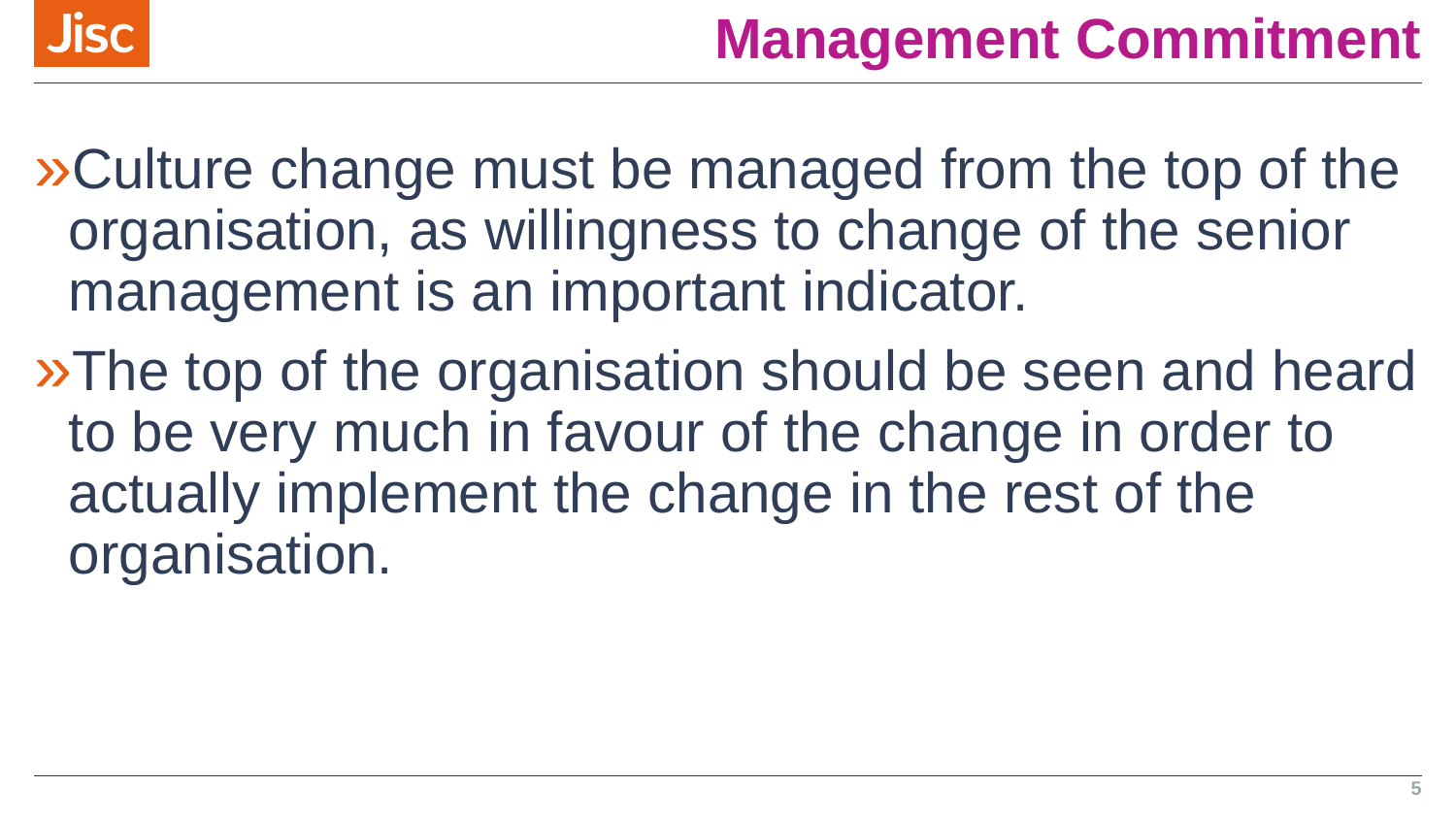

# Management Commitment
Culture change must be managed from the top of the organisation, as willingness to change of the senior management is an important indicator.
The top of the organisation should be seen and heard to be very much in favour of the change in order to actually implement the change in the rest of the organisation.

5